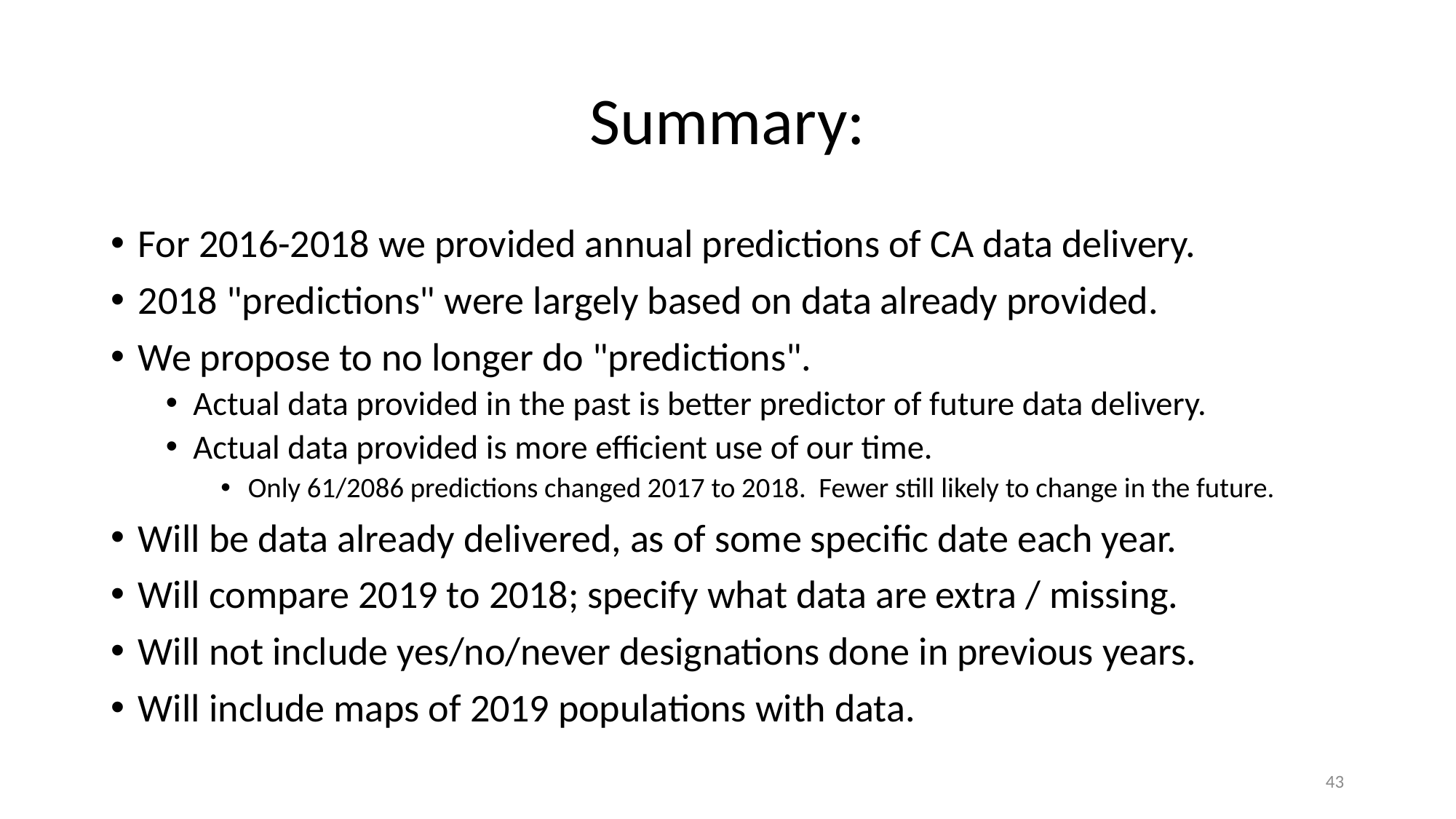

# Summary:
For 2016-2018 we provided annual predictions of CA data delivery.
2018 "predictions" were largely based on data already provided.
We propose to no longer do "predictions".
Actual data provided in the past is better predictor of future data delivery.
Actual data provided is more efficient use of our time.
Only 61/2086 predictions changed 2017 to 2018.  Fewer still likely to change in the future.
Will be data already delivered, as of some specific date each year.
Will compare 2019 to 2018; specify what data are extra / missing.
Will not include yes/no/never designations done in previous years.
Will include maps of 2019 populations with data.
43